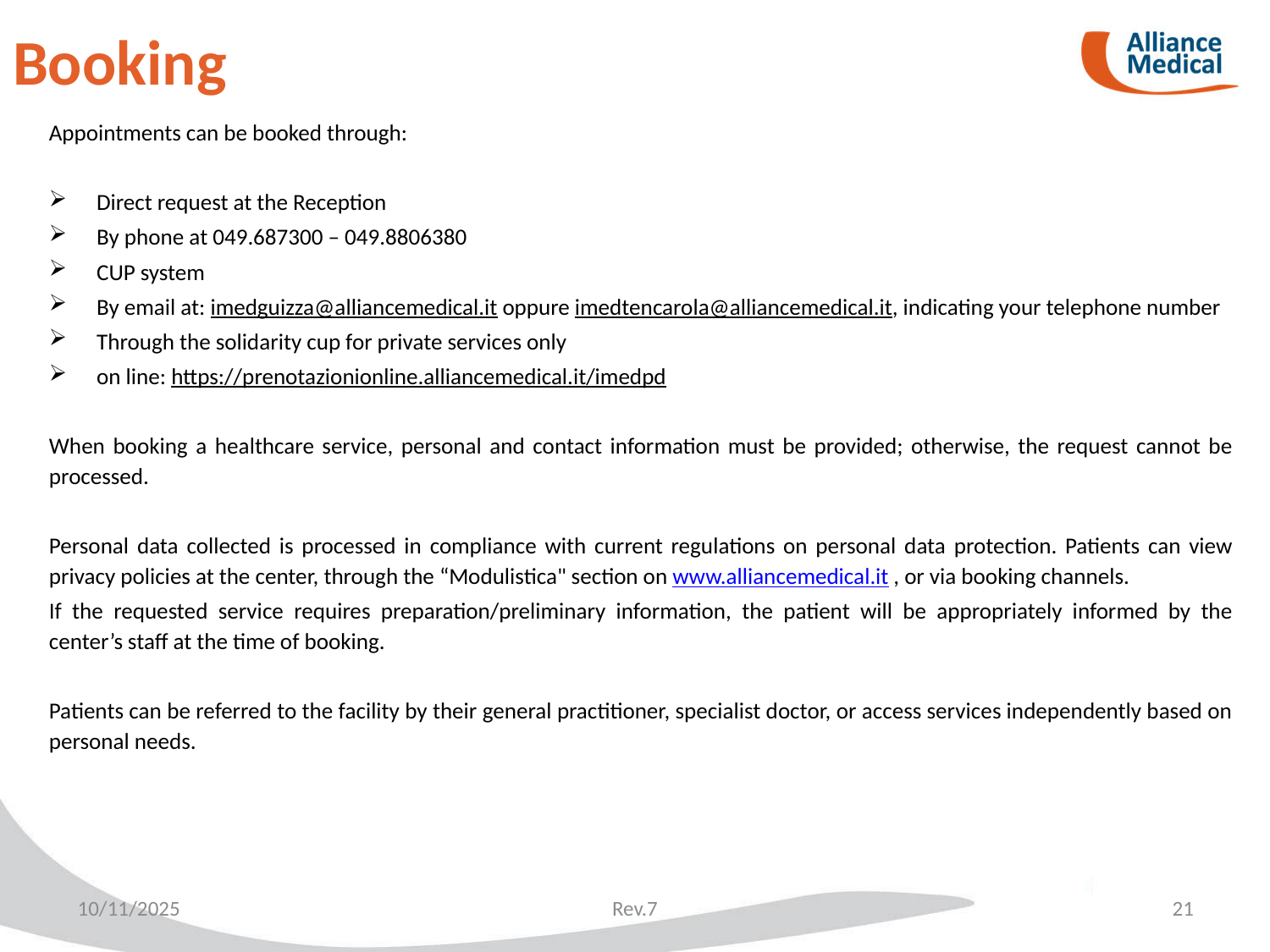

# Booking
Appointments can be booked through:

Direct request at the Reception
By phone at 049.687300 – 049.8806380
CUP system
By email at: imedguizza@alliancemedical.it oppure imedtencarola@alliancemedical.it, indicating your telephone number
Through the solidarity cup for private services only
on line: https://prenotazionionline.alliancemedical.it/imedpd

When booking a healthcare service, personal and contact information must be provided; otherwise, the request cannot be processed.

Personal data collected is processed in compliance with current regulations on personal data protection. Patients can view privacy policies at the center, through the “Modulistica" section on www.alliancemedical.it , or via booking channels.
If the requested service requires preparation/preliminary information, the patient will be appropriately informed by the center’s staff at the time of booking.

Patients can be referred to the facility by their general practitioner, specialist doctor, or access services independently based on personal needs.
10/11/2025
Rev.7
21